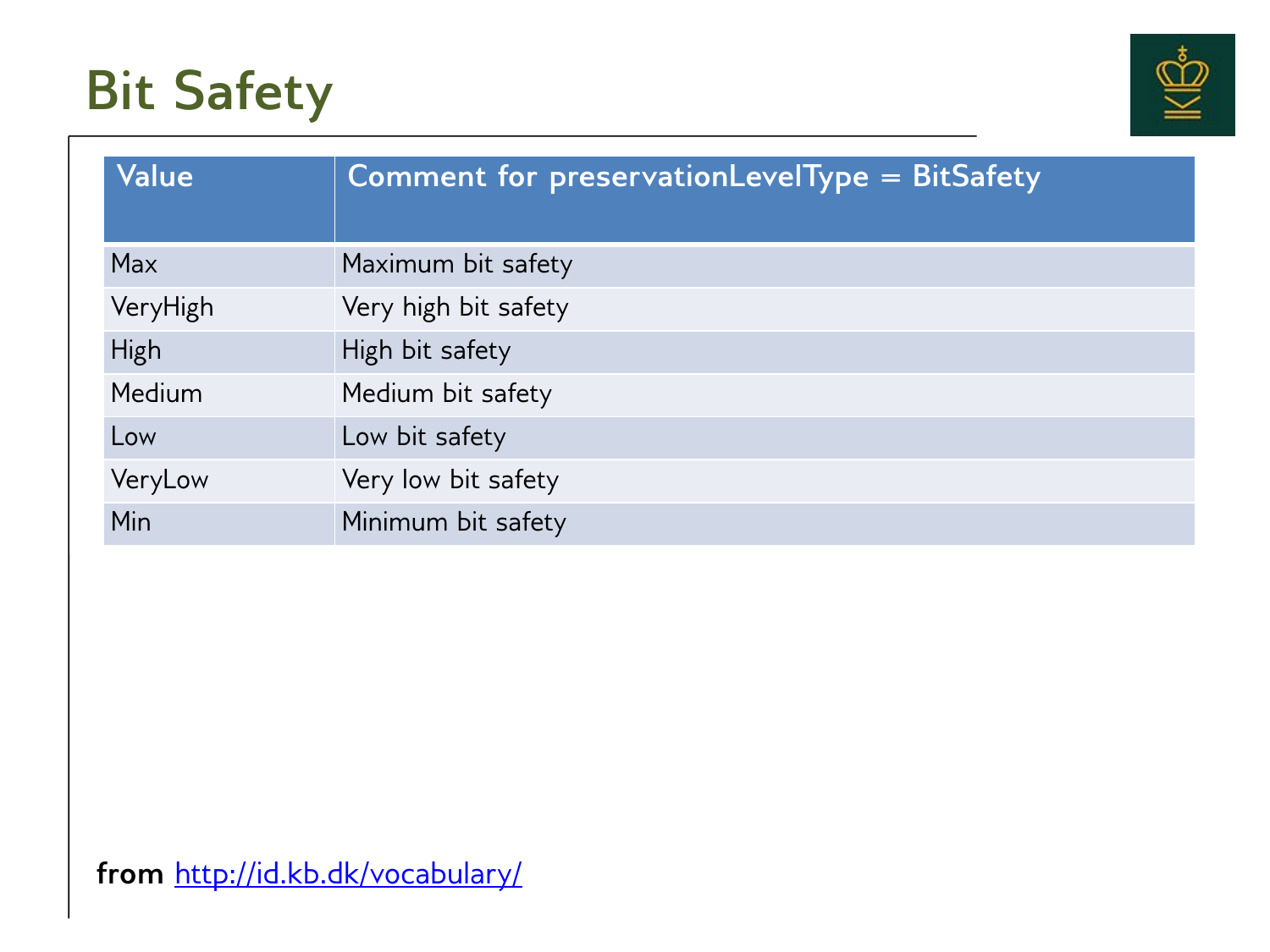

# Bit Safety
| Value | Comment for preservationLevelType = BitSafety |
| --- | --- |
| Max | Maximum bit safety |
| VeryHigh | Very high bit safety |
| High | High bit safety |
| Medium | Medium bit safety |
| Low | Low bit safety |
| VeryLow | Very low bit safety |
| Min | Minimum bit safety |
from http://id.kb.dk/vocabulary/